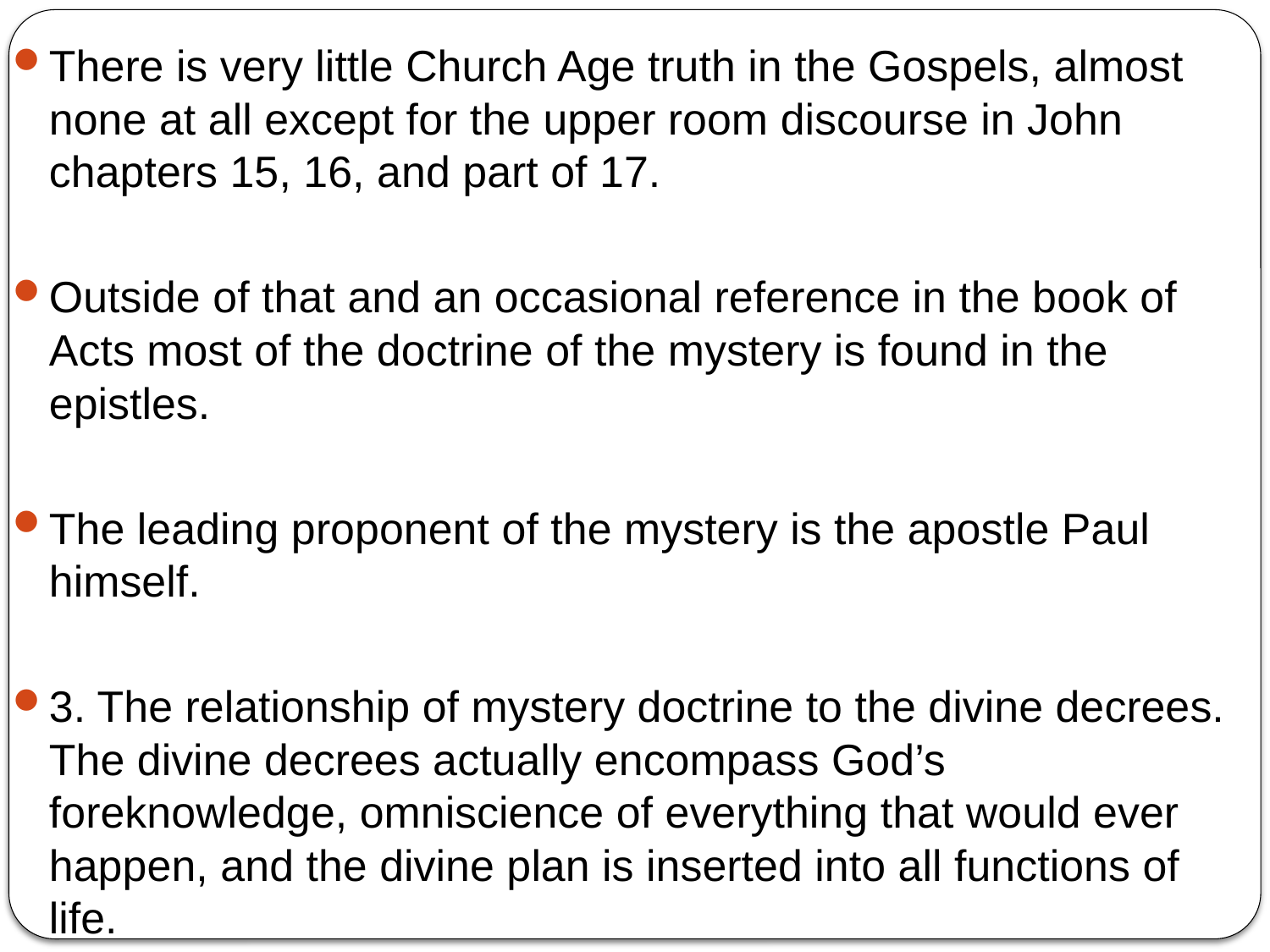

There is very little Church Age truth in the Gospels, almost none at all except for the upper room discourse in John chapters 15, 16, and part of 17.

Outside of that and an occasional reference in the book of Acts most of the doctrine of the mystery is found in the epistles.

The leading proponent of the mystery is the apostle Paul himself.

3. The relationship of mystery doctrine to the divine decrees. The divine decrees actually encompass God’s foreknowledge, omniscience of everything that would ever happen, and the divine plan is inserted into all functions of life.